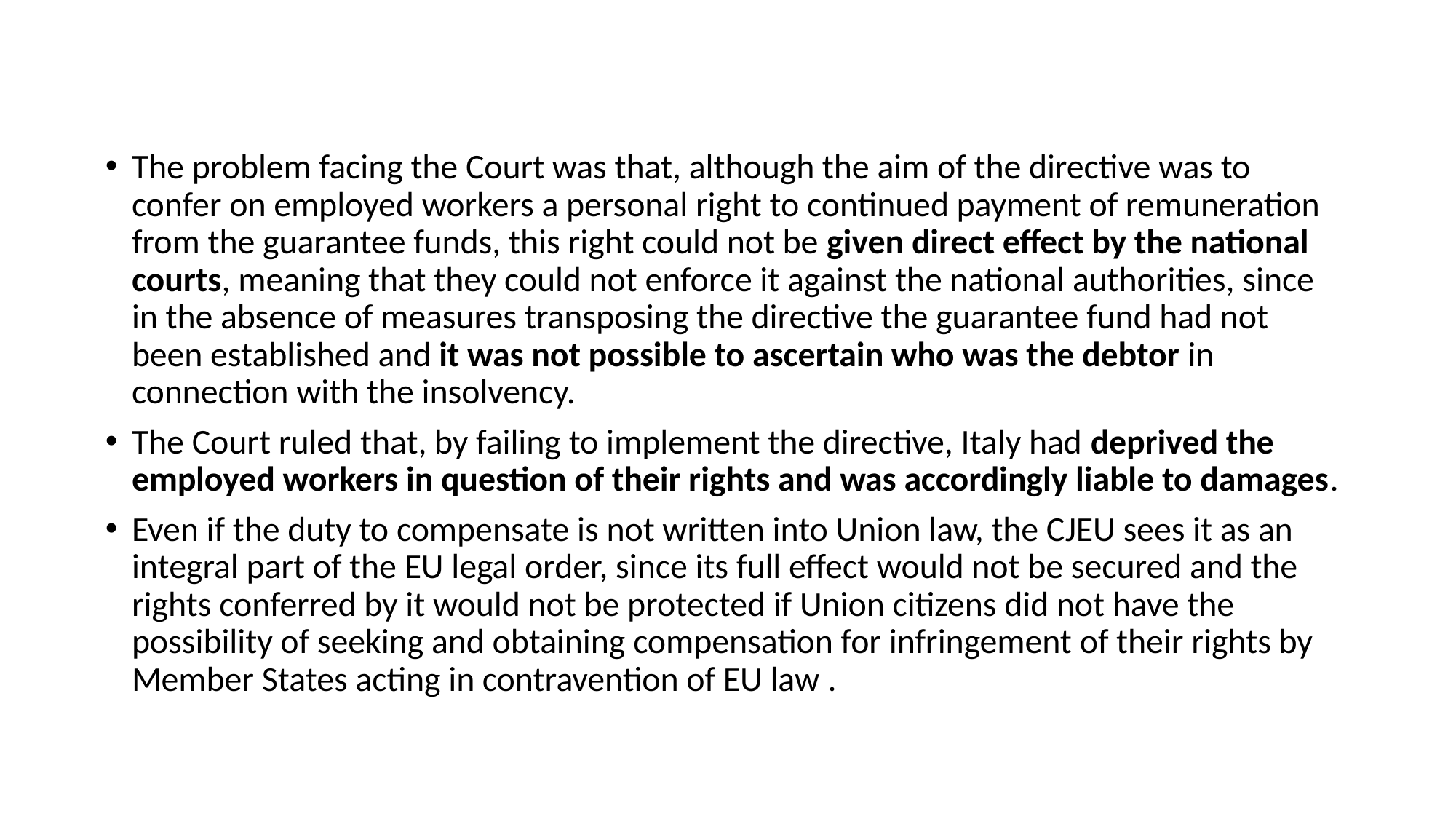

The problem facing the Court was that, although the aim of the directive was to confer on employed workers a personal right to continued payment of remuneration from the guarantee funds, this right could not be given direct effect by the national courts, meaning that they could not enforce it against the national authorities, since in the absence of measures transposing the directive the guarantee fund had not been established and it was not possible to ascertain who was the debtor in connection with the insolvency.
The Court ruled that, by failing to implement the directive, Italy had deprived the employed workers in question of their rights and was accordingly liable to damages.
Even if the duty to compensate is not written into Union law, the CJEU sees it as an integral part of the EU legal order, since its full effect would not be secured and the rights conferred by it would not be protected if Union citizens did not have the possibility of seeking and obtaining compensation for infringement of their rights by Member States acting in contravention of EU law .